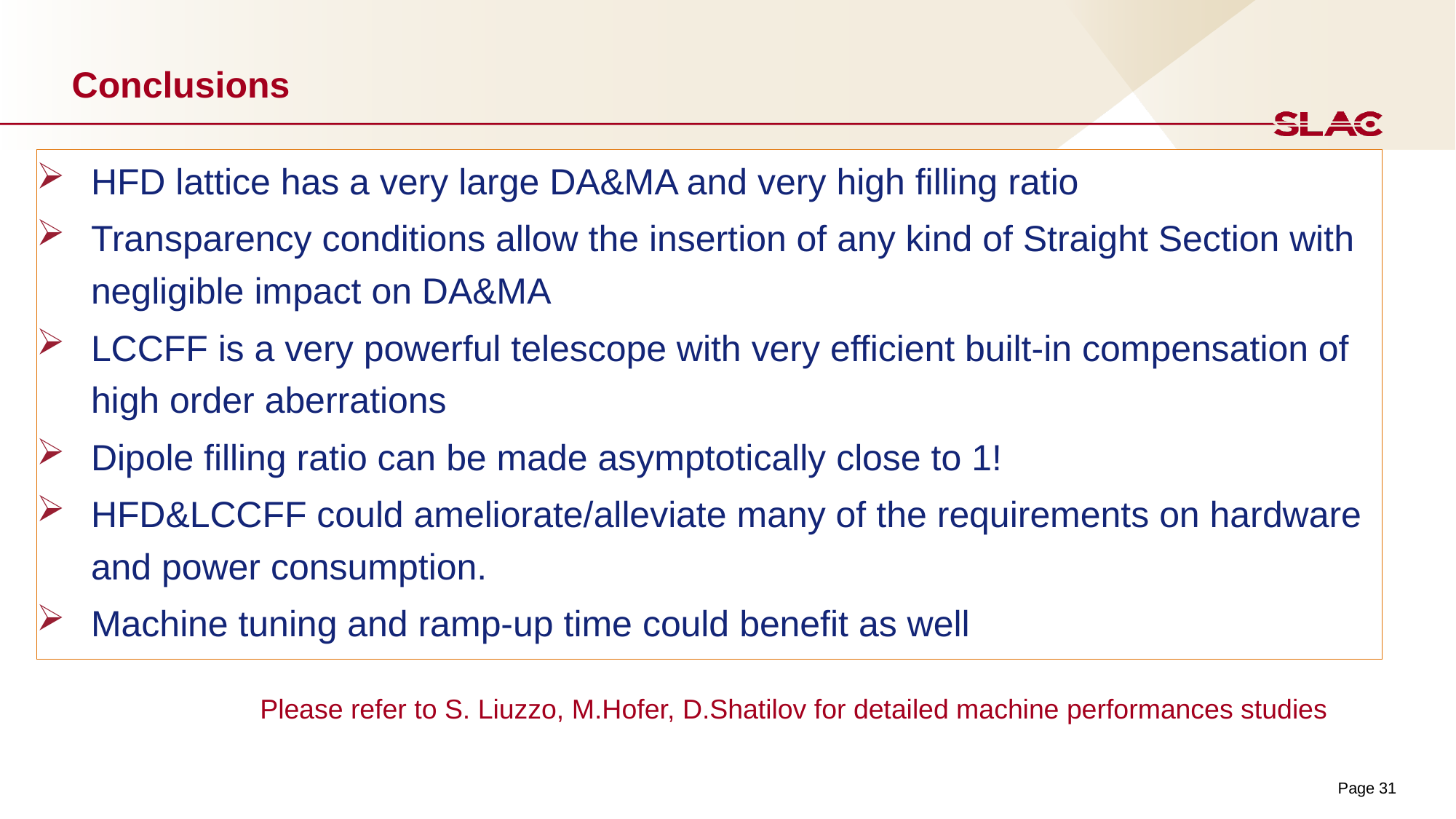

# Conclusions
HFD lattice has a very large DA&MA and very high filling ratio
Transparency conditions allow the insertion of any kind of Straight Section with negligible impact on DA&MA
LCCFF is a very powerful telescope with very efficient built-in compensation of high order aberrations
Dipole filling ratio can be made asymptotically close to 1!
HFD&LCCFF could ameliorate/alleviate many of the requirements on hardware and power consumption.
Machine tuning and ramp-up time could benefit as well

Please refer to S. Liuzzo, M.Hofer, D.Shatilov for detailed machine performances studies
Page 31